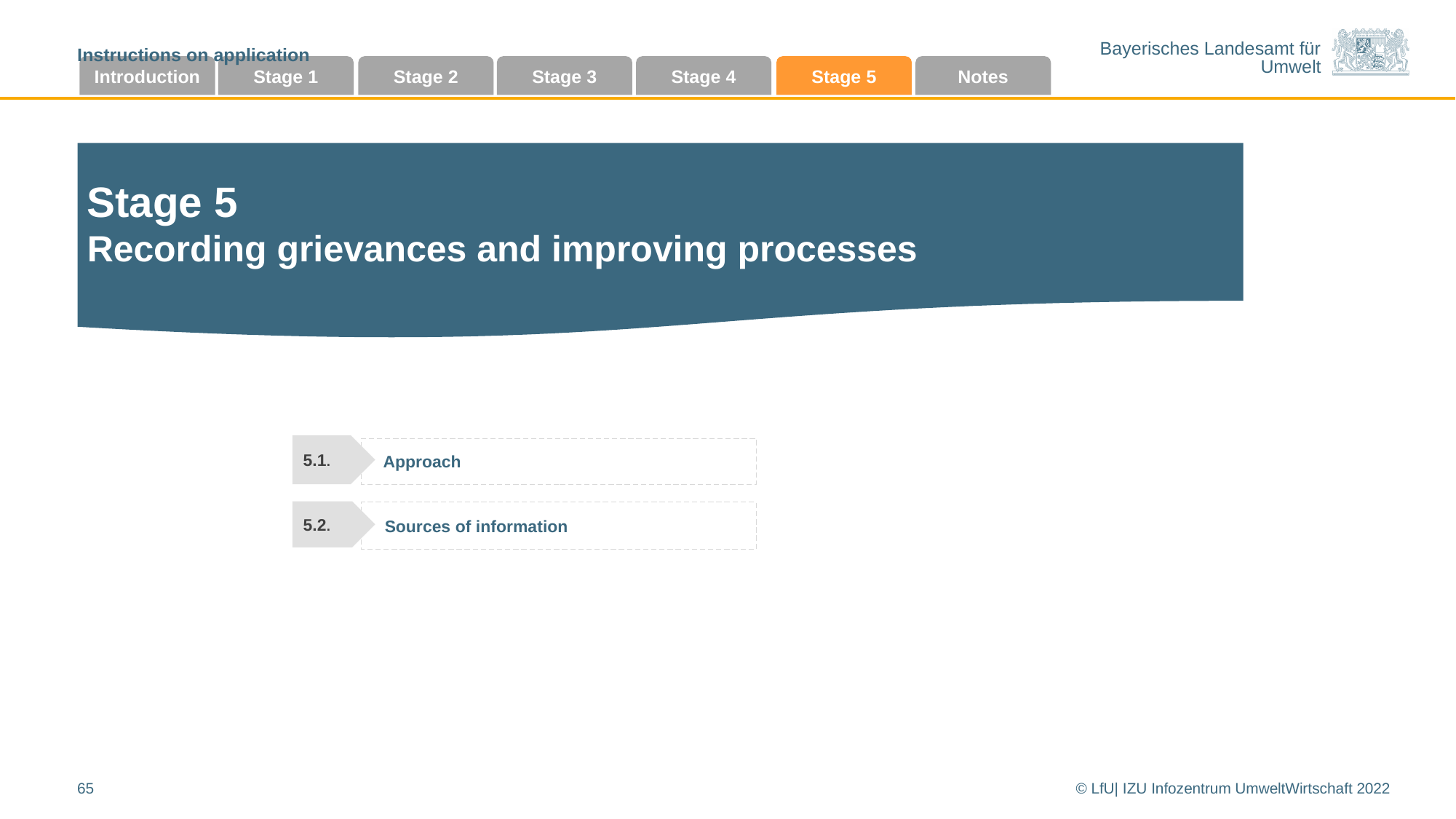

Instructions on application
Introduction
Stage 1
Stage 2
Stage 3
Stage 4
Stage 5
Notes
Stage 5
Recording grievances and improving processes
5.1.
  Approach
5.2.
Sources of information
65
© LfU| IZU Infozentrum UmweltWirtschaft 2022